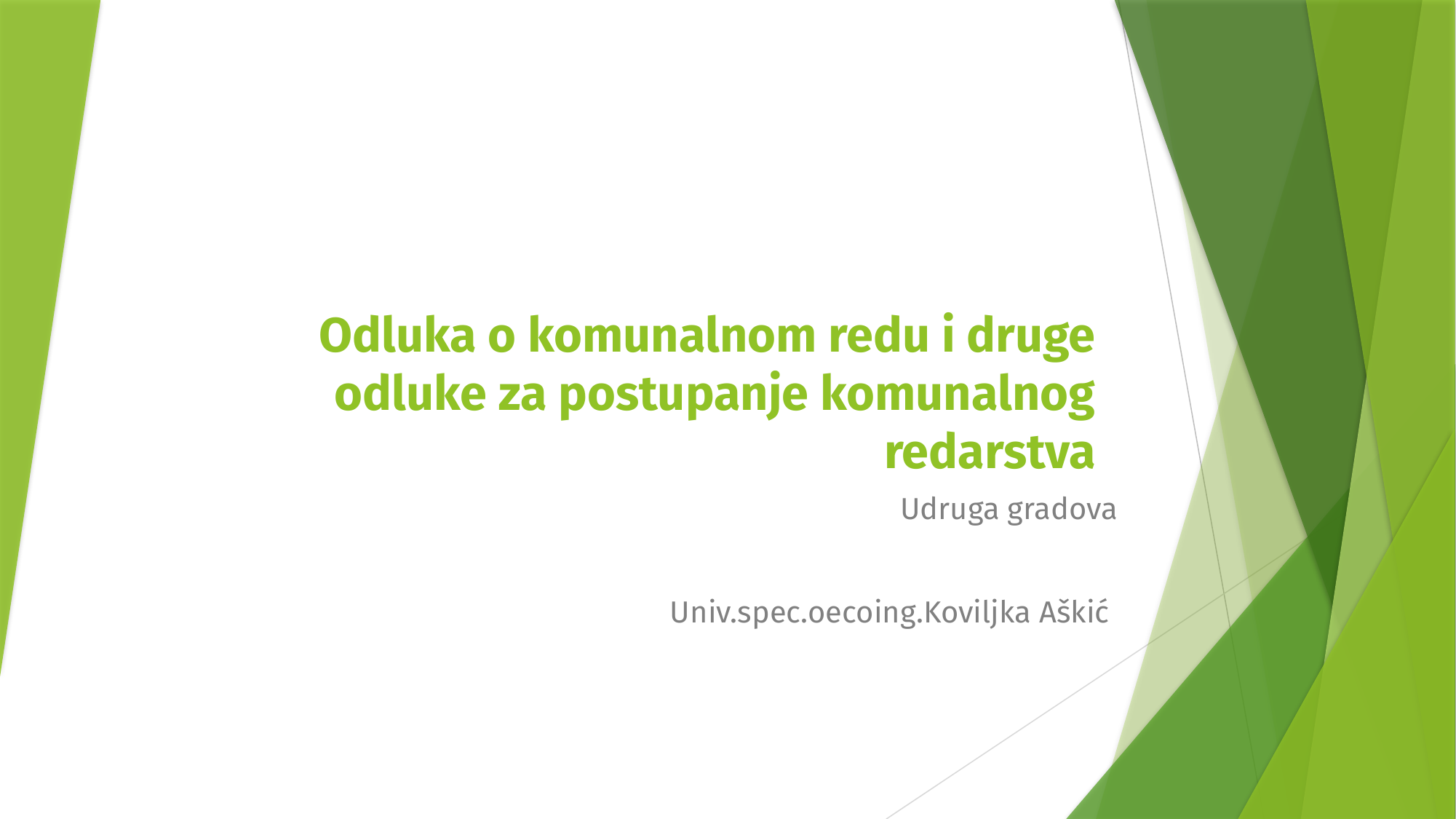

# Odluka o komunalnom redu i druge odluke za postupanje komunalnog redarstva
Udruga gradova

Univ.spec.oecoing.Koviljka Aškić